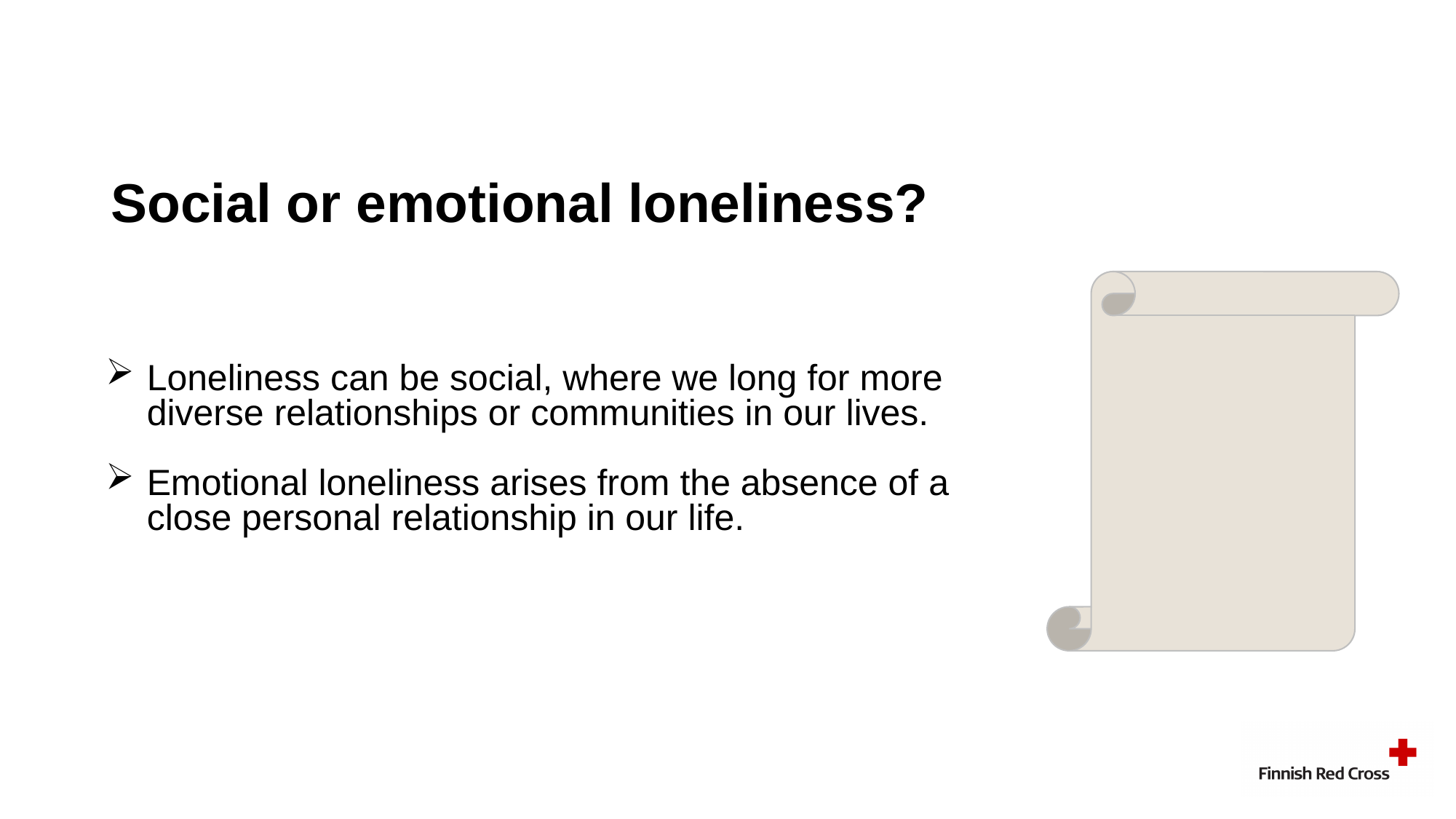

Social or emotional loneliness?

Loneliness can be social, where we long for more diverse relationships or communities in our lives.

Emotional loneliness arises from the absence of a close personal relationship in our life.